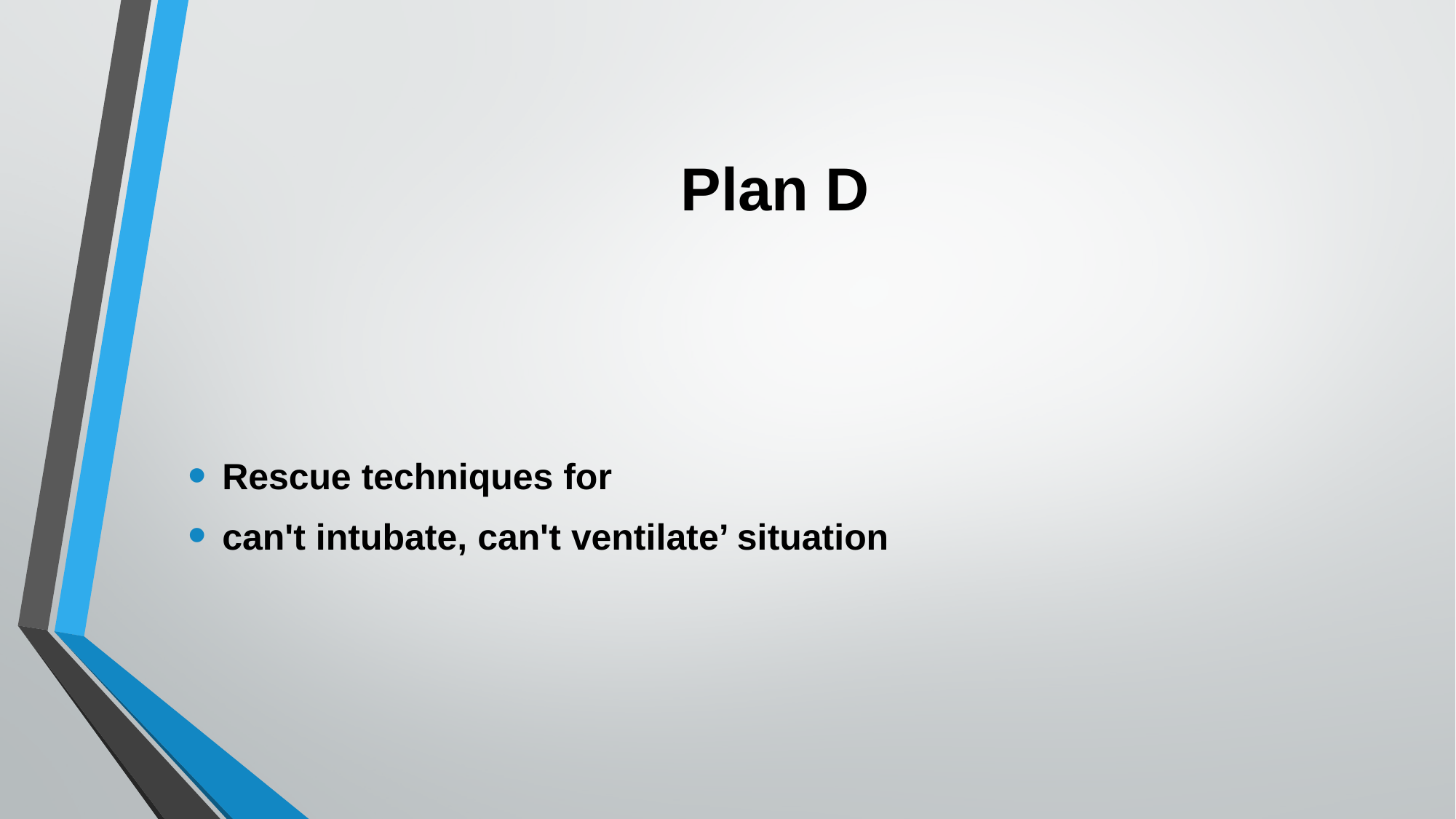

# Plan D
Rescue techniques for
can't intubate, can't ventilate’ situation